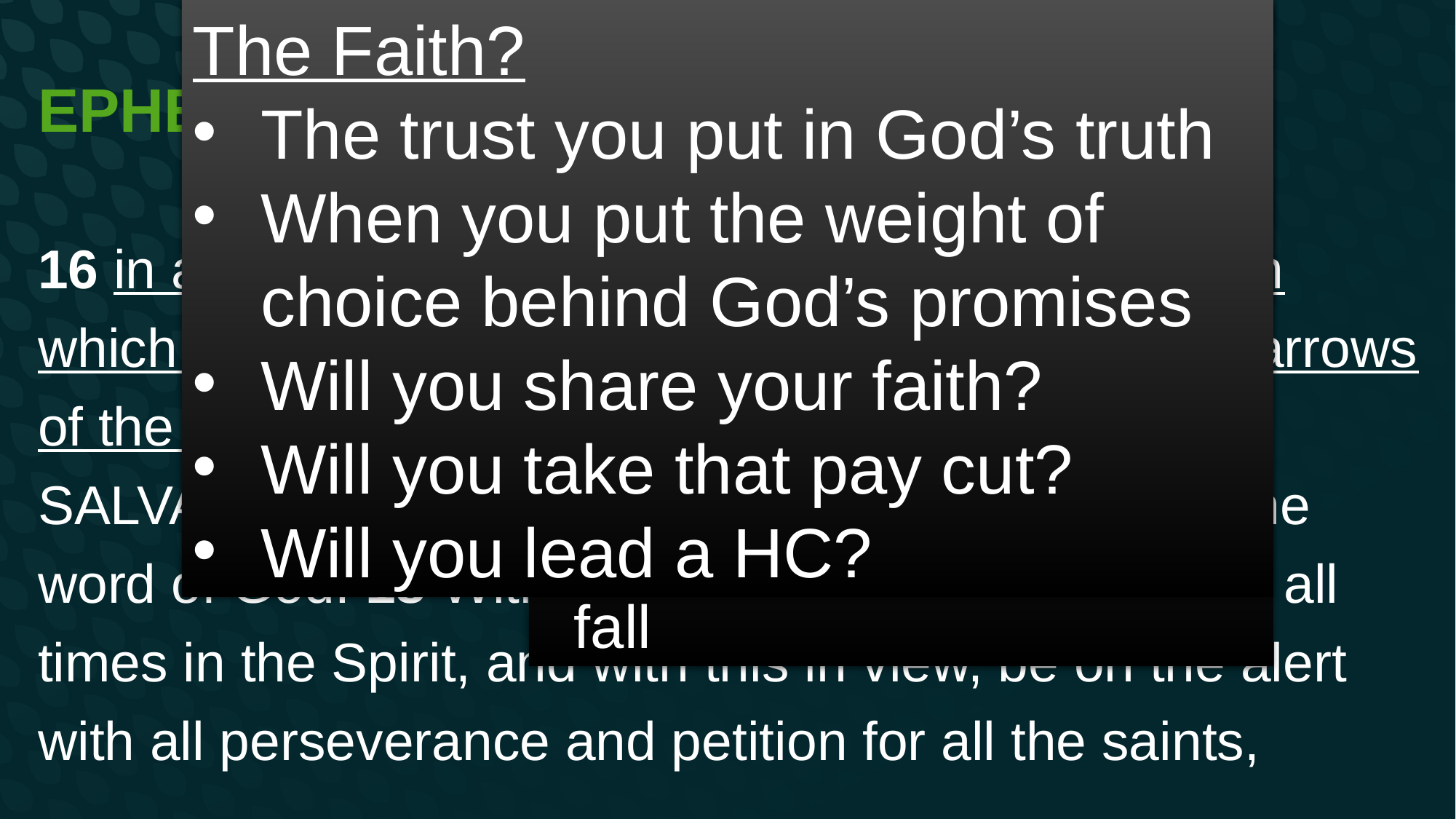

The Faith?
The trust you put in God’s truth
When you put the weight of choice behind God’s promises
Will you share your faith?
Will you take that pay cut?
Will you lead a HC?
The Shield
The Phalanx involved interlocking shields and having utter dependence on the nerve of the man next to you
If one person fell the whole squad would also fall
The Shield
If one person fell the whole squad would also fall
# Ephesians 6:10–20 (NASB95)
16 in addition to all, taking up the shield of faith with which you will be able to extinguish all the flaming arrows of the evil one. 17 And take the helmet of salvation, and the sword of the Spirit, which is the word of God. 18 With all prayer and petition pray at all times in the Spirit, and with this in view, be on the alert with all perseverance and petition for all the saints,